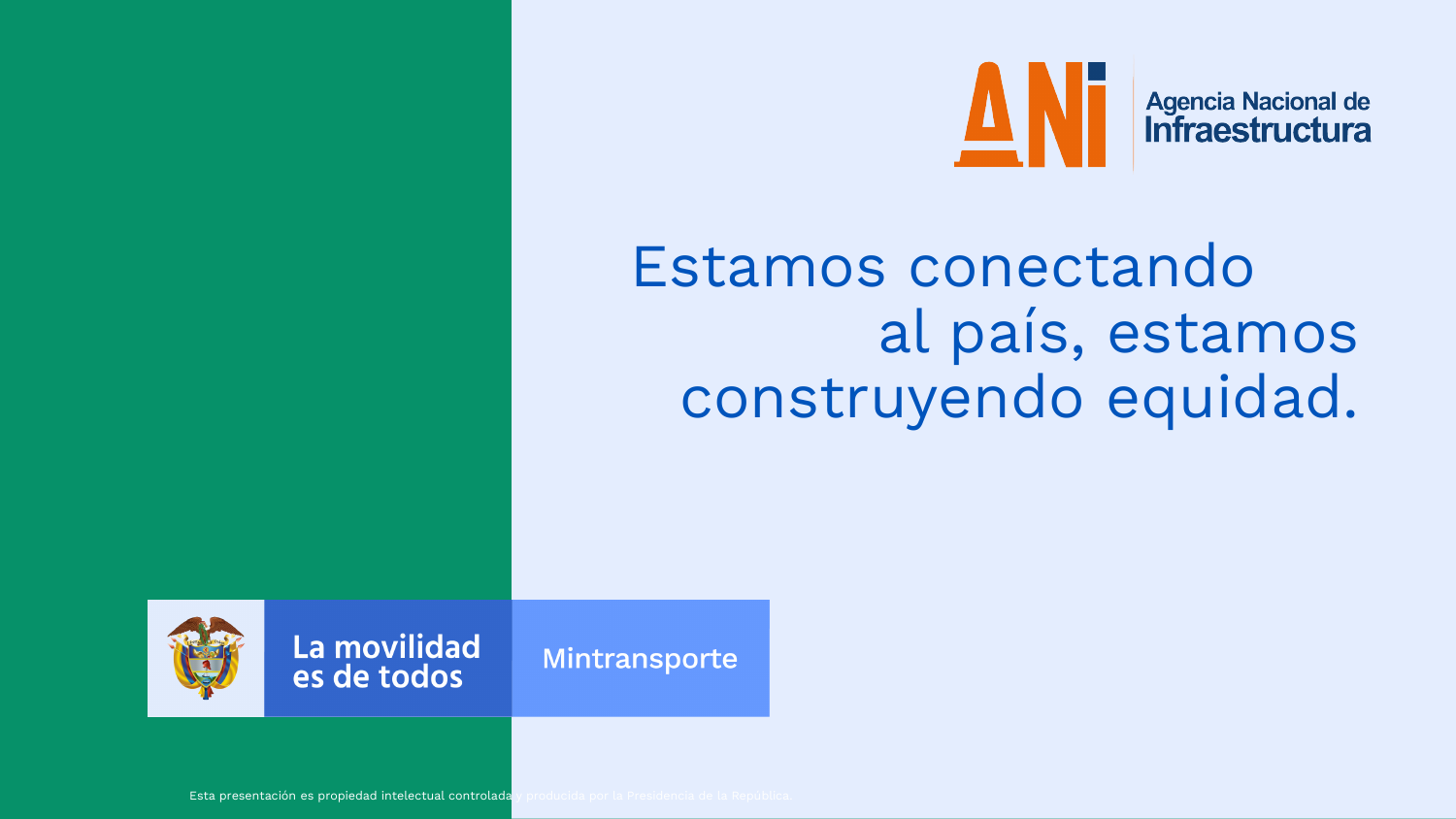

Estamos conectando      al país, estamos construyendo equidad.